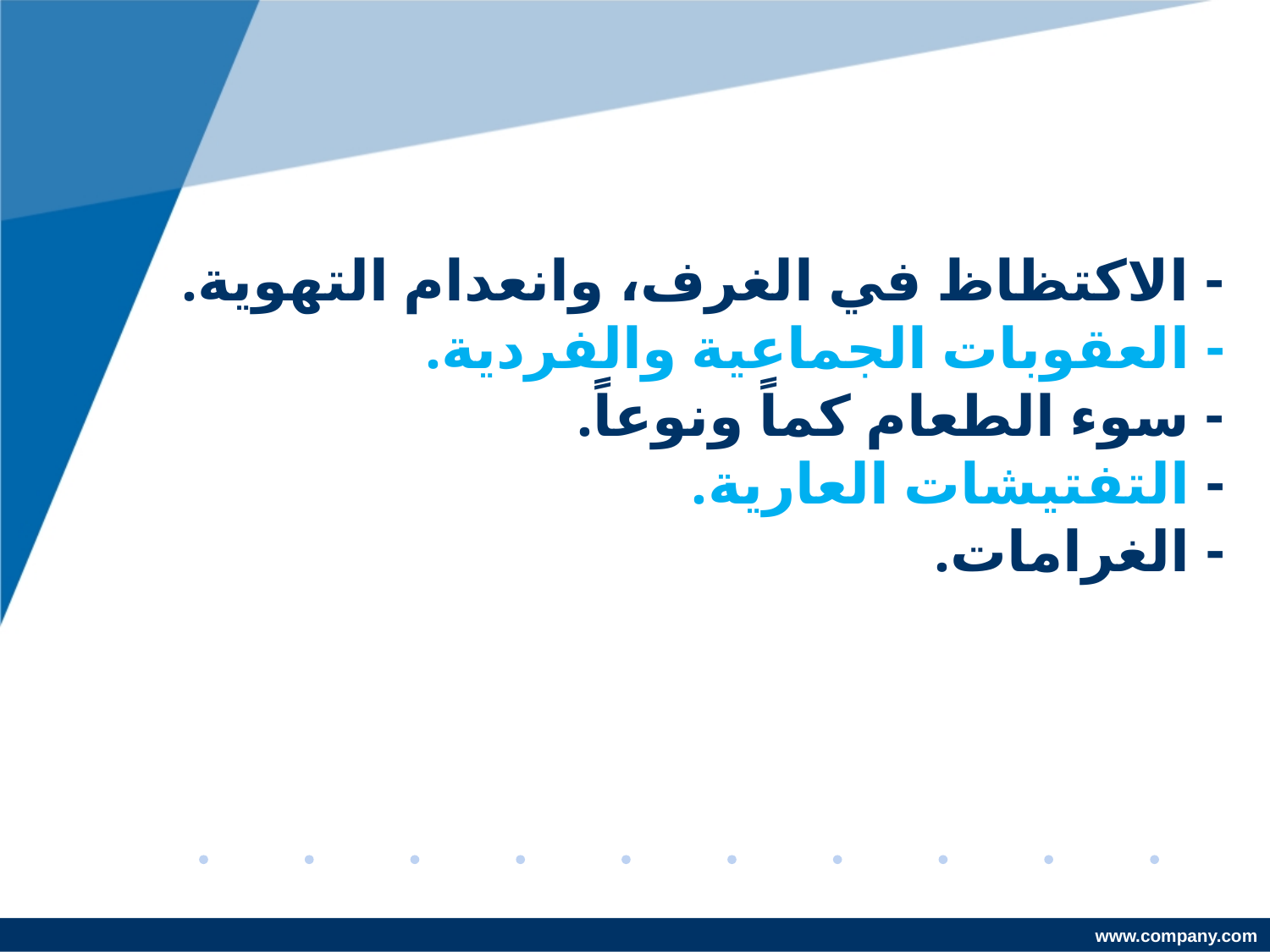

- الاكتظاظ في الغرف، وانعدام التهوية.
- العقوبات الجماعية والفردية.
- سوء الطعام كماً ونوعاً.
- التفتيشات العارية.
- الغرامات.